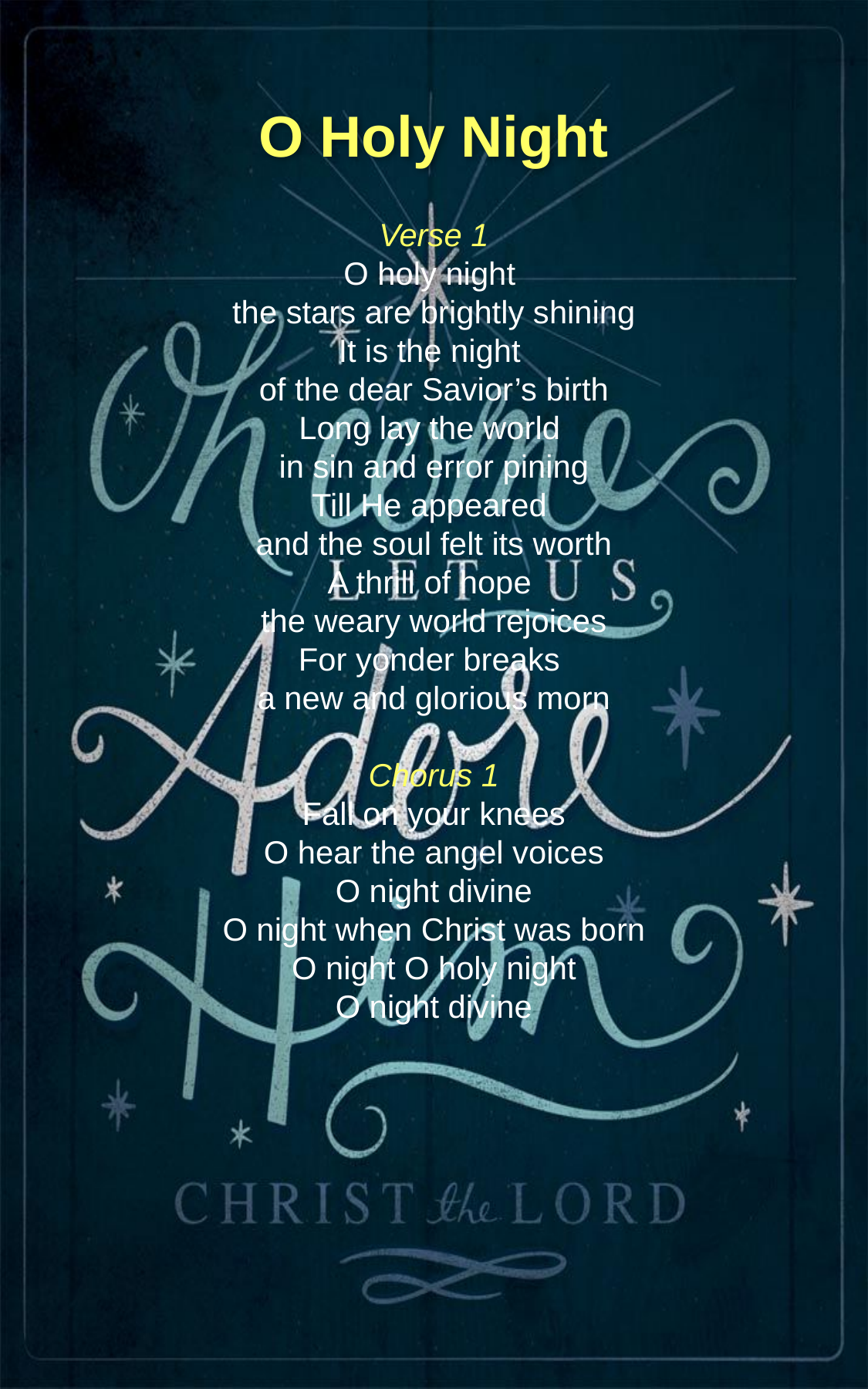

O Holy Night
Verse 1
O holy night
the stars are brightly shining
It is the night
of the dear Savior’s birth
Long lay the world
in sin and error pining
Till He appeared
and the soul felt its worth
A thrill of hope
the weary world rejoices
For yonder breaks
a new and glorious morn

Chorus 1
Fall on your knees
O hear the angel voices
O night divine
O night when Christ was born
O night O holy night
O night divine